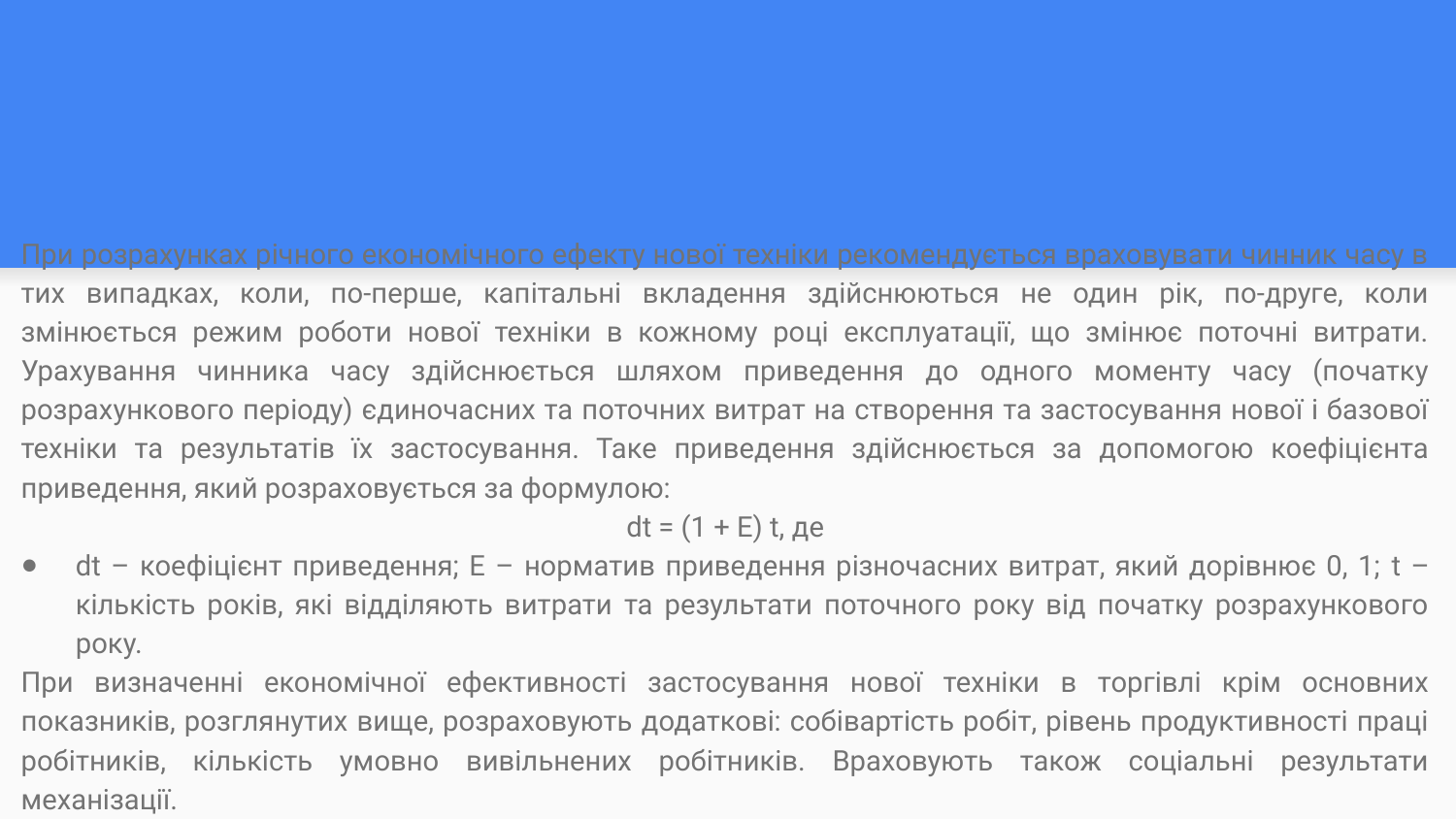

#
При розрахунках річного економічного ефекту нової техніки рекомендується враховувати чинник часу в тих випадках, коли, по-перше, капітальні вкладення здійснюються не один рік, по-друге, коли змінюється режим роботи нової техніки в кожному році експлуатації, що змінює поточні витрати. Урахування чинника часу здійснюється шляхом приведення до одного моменту часу (початку розрахункового періоду) єдиночасних та поточних витрат на створення та застосування нової і базової техніки та результатів їх застосування. Таке приведення здійснюється за допомогою коефіцієнта приведення, який розраховується за формулою:
dt = (1 + E) t, де
dt – коефіцієнт приведення; Е – норматив приведення різночасних витрат, який дорівнює 0, 1; t – кількість років, які відділяють витрати та результати поточного року від початку розрахункового року.
При визначенні економічної ефективності застосування нової техніки в торгівлі крім основних показників, розглянутих вище, розраховують додаткові: собівартість робіт, рівень продуктивності праці робітників, кількість умовно вивільнених робітників. Враховують також соціальні результати механізації.